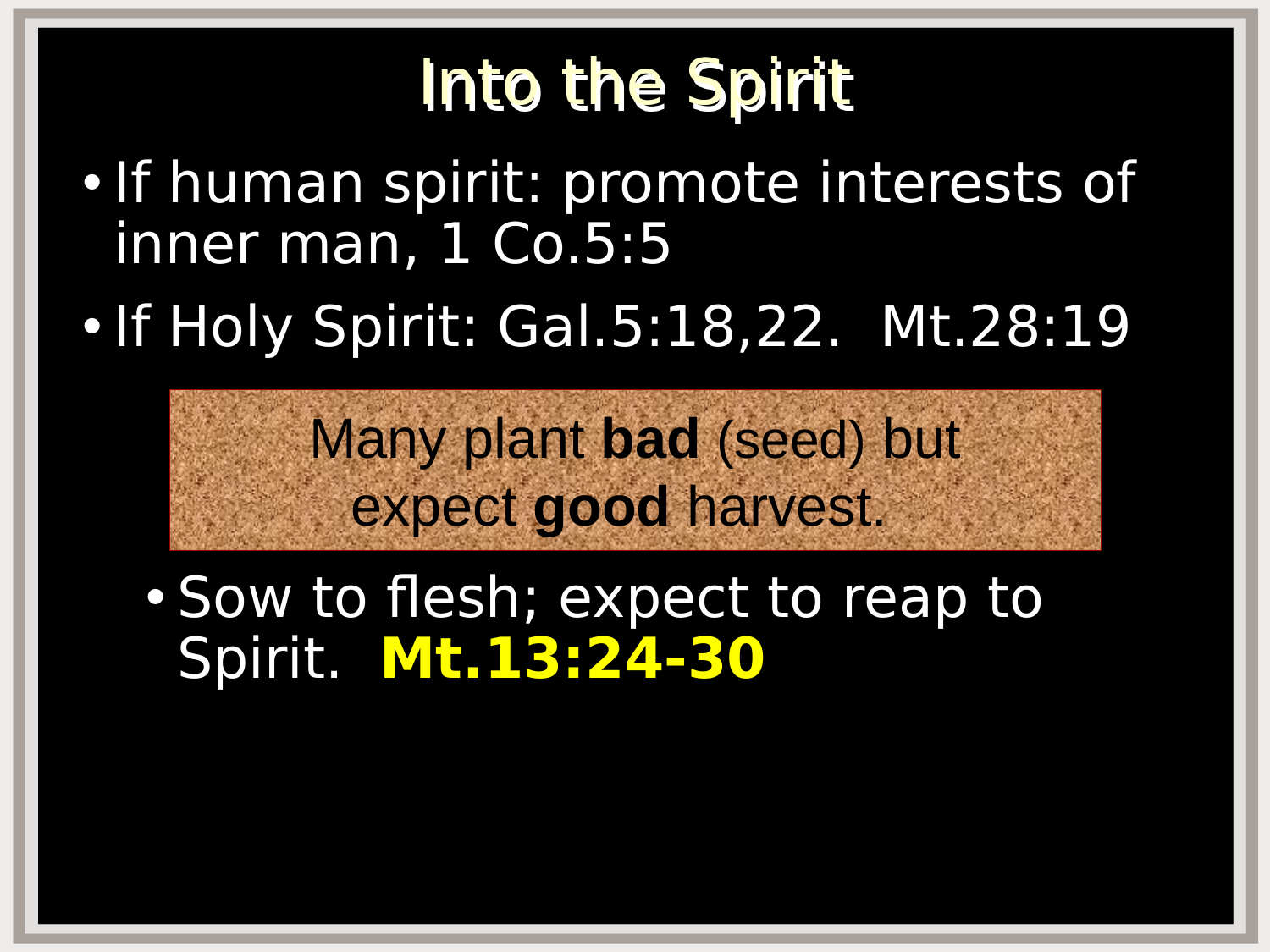

# Into the Spirit
If human spirit: promote interests of inner man, 1 Co.5:5
If Holy Spirit: Gal.5:18,22.  Mt.28:19

Sow to flesh; expect to reap to Spirit.  Mt.13:24-30
Many plant bad (seed) but
expect good harvest.